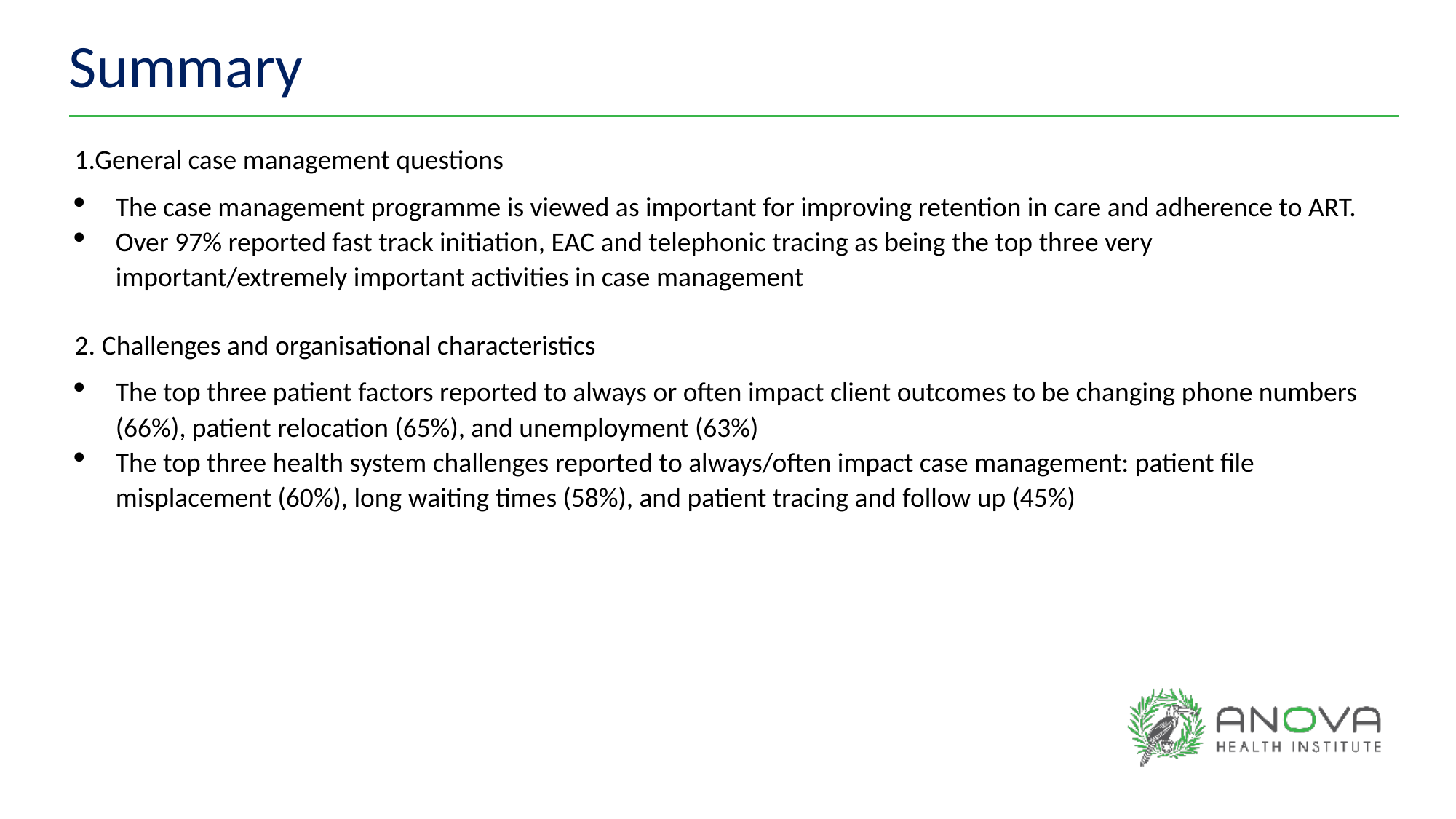

Summary
1.General case management questions
The case management programme is viewed as important for improving retention in care and adherence to ART.
Over 97% reported fast track initiation, EAC and telephonic tracing as being the top three very important/extremely important activities in case management

2. Challenges and organisational characteristics
The top three patient factors reported to always or often impact client outcomes to be changing phone numbers (66%), patient relocation (65%), and unemployment (63%)
The top three health system challenges reported to always/often impact case management: patient file misplacement (60%), long waiting times (58%), and patient tracing and follow up (45%)